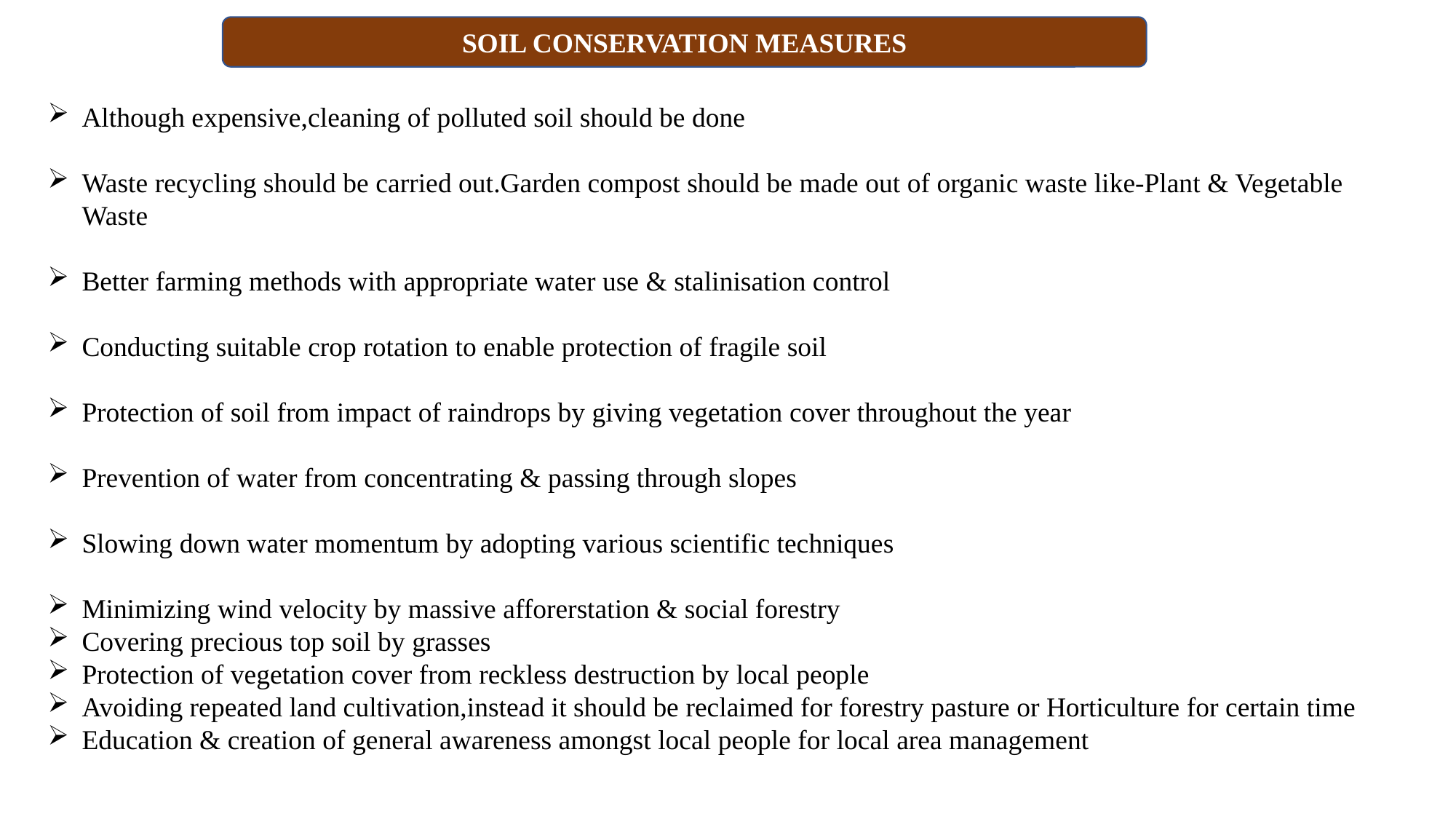

SOIL CONSERVATION MEASURES
Although expensive,cleaning of polluted soil should be done

Waste recycling should be carried out.Garden compost should be made out of organic waste like-Plant & Vegetable Waste

Better farming methods with appropriate water use & stalinisation control

Conducting suitable crop rotation to enable protection of fragile soil

Protection of soil from impact of raindrops by giving vegetation cover throughout the year

Prevention of water from concentrating & passing through slopes

Slowing down water momentum by adopting various scientific techniques

Minimizing wind velocity by massive afforerstation & social forestry
Covering precious top soil by grasses
Protection of vegetation cover from reckless destruction by local people
Avoiding repeated land cultivation,instead it should be reclaimed for forestry pasture or Horticulture for certain time
Education & creation of general awareness amongst local people for local area management